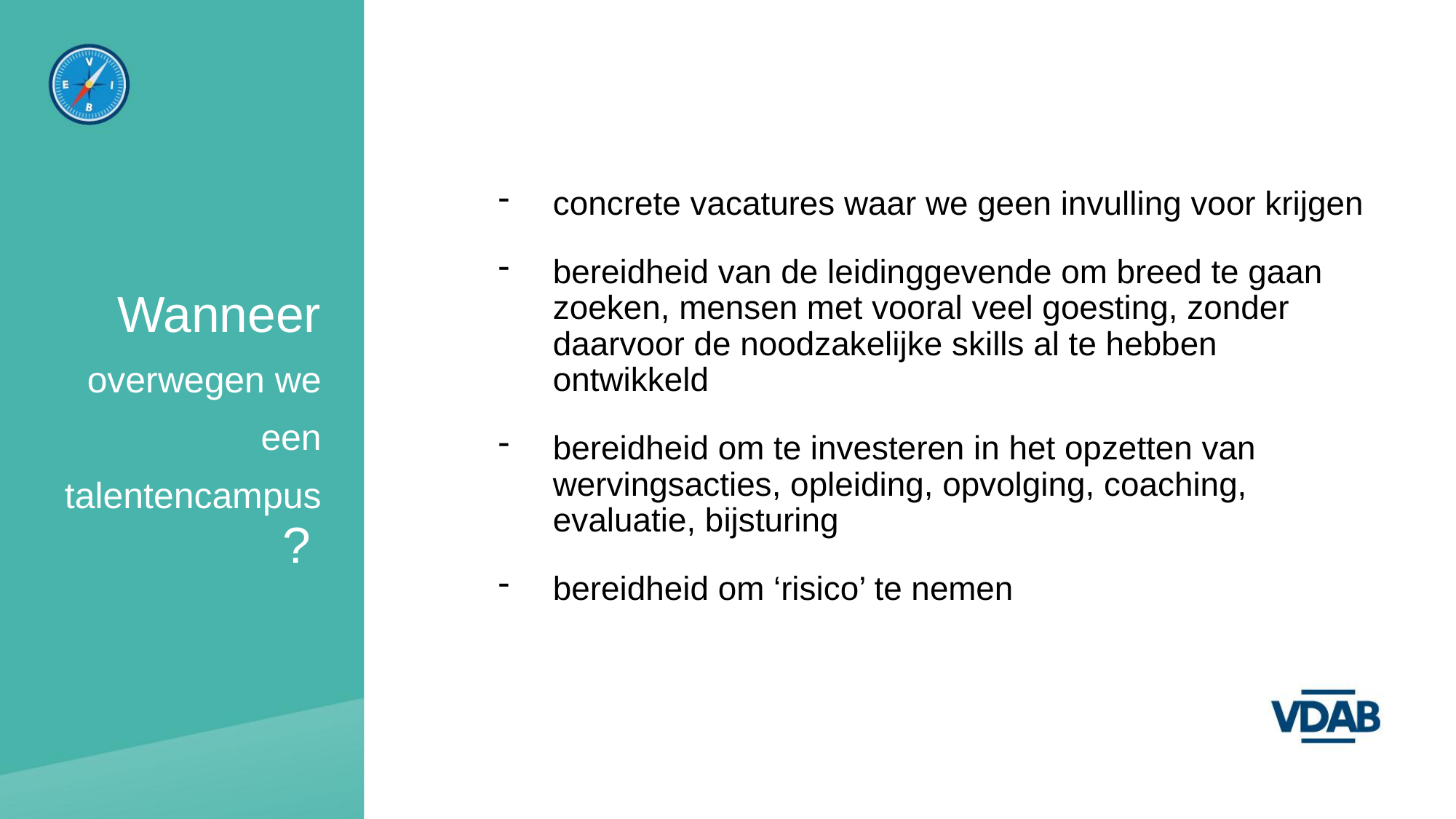

concrete vacatures waar we geen invulling voor krijgen
bereidheid van de leidinggevende om breed te gaan zoeken, mensen met vooral veel goesting, zonder daarvoor de noodzakelijke skills al te hebben ontwikkeld
bereidheid om te investeren in het opzetten van wervingsacties, opleiding, opvolging, coaching, evaluatie, bijsturing
bereidheid om ‘risico’ te nemen
# Wanneer
overwegen we een talentencampus ?